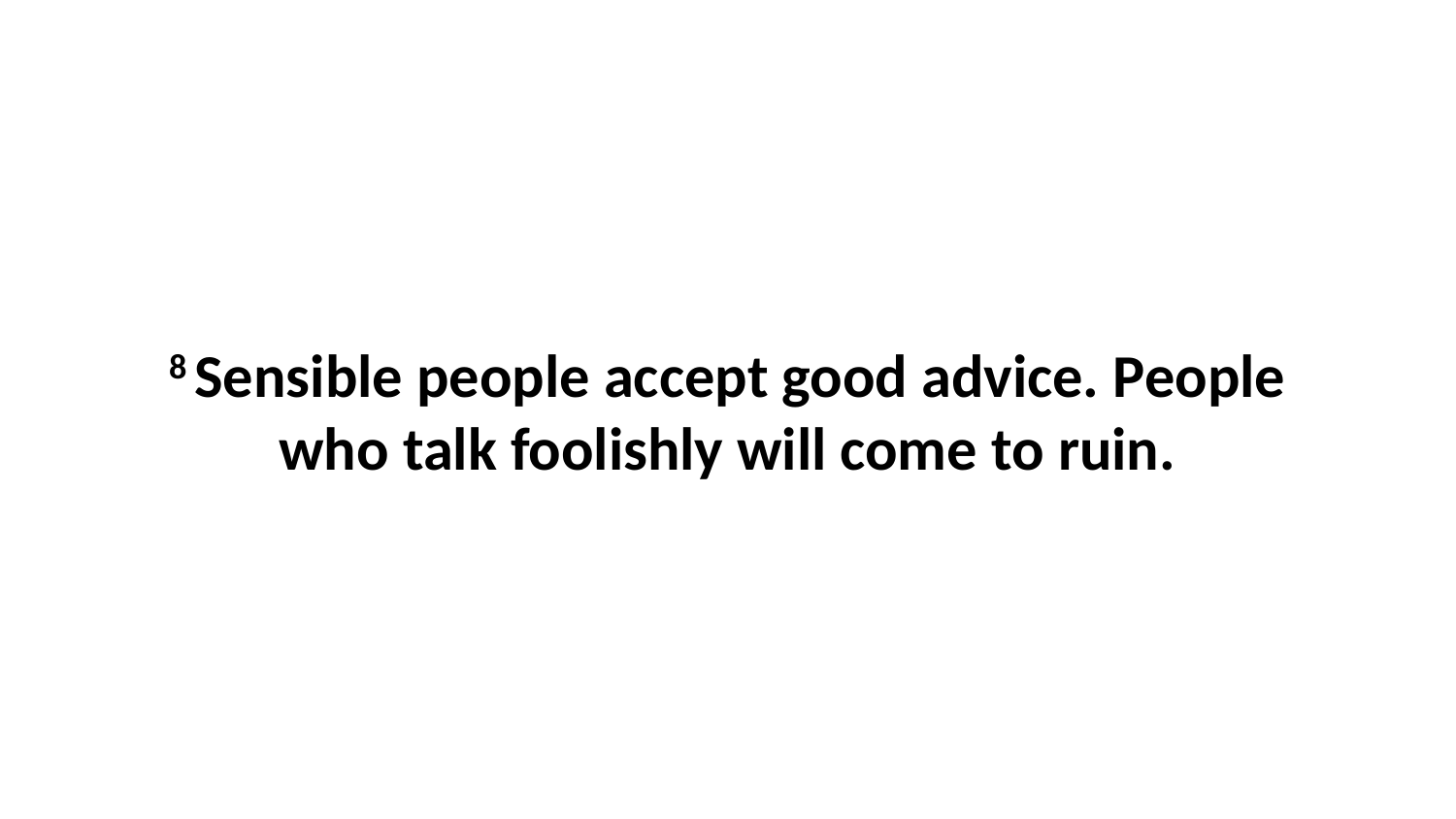

8 Sensible people accept good advice. People who talk foolishly will come to ruin.